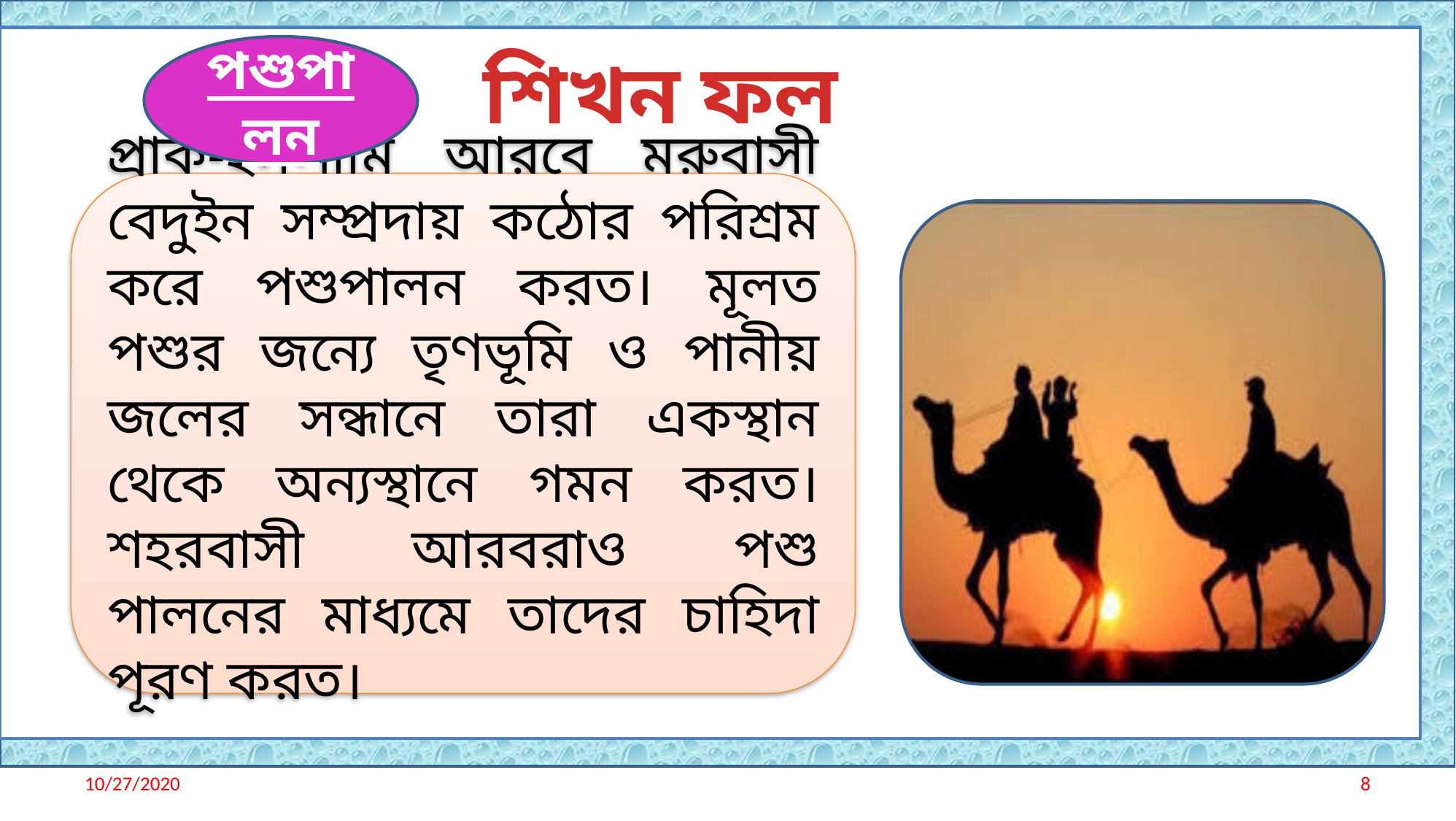

পশুপালন
 শিখন ফল
প্রাক-ইসলামি আরবে মরুবাসী বেদুইন সম্প্রদায় কঠোর পরিশ্রম করে পশুপালন করত। মূলত পশুর জন্যে তৃণভূমি ও পানীয় জলের সন্ধানে তারা একস্থান থেকে অন্যস্থানে গমন করত। শহরবাসী আরবরাও পশু পালনের মাধ্যমে তাদের চাহিদা পূরণ করত।

10/27/2020
8